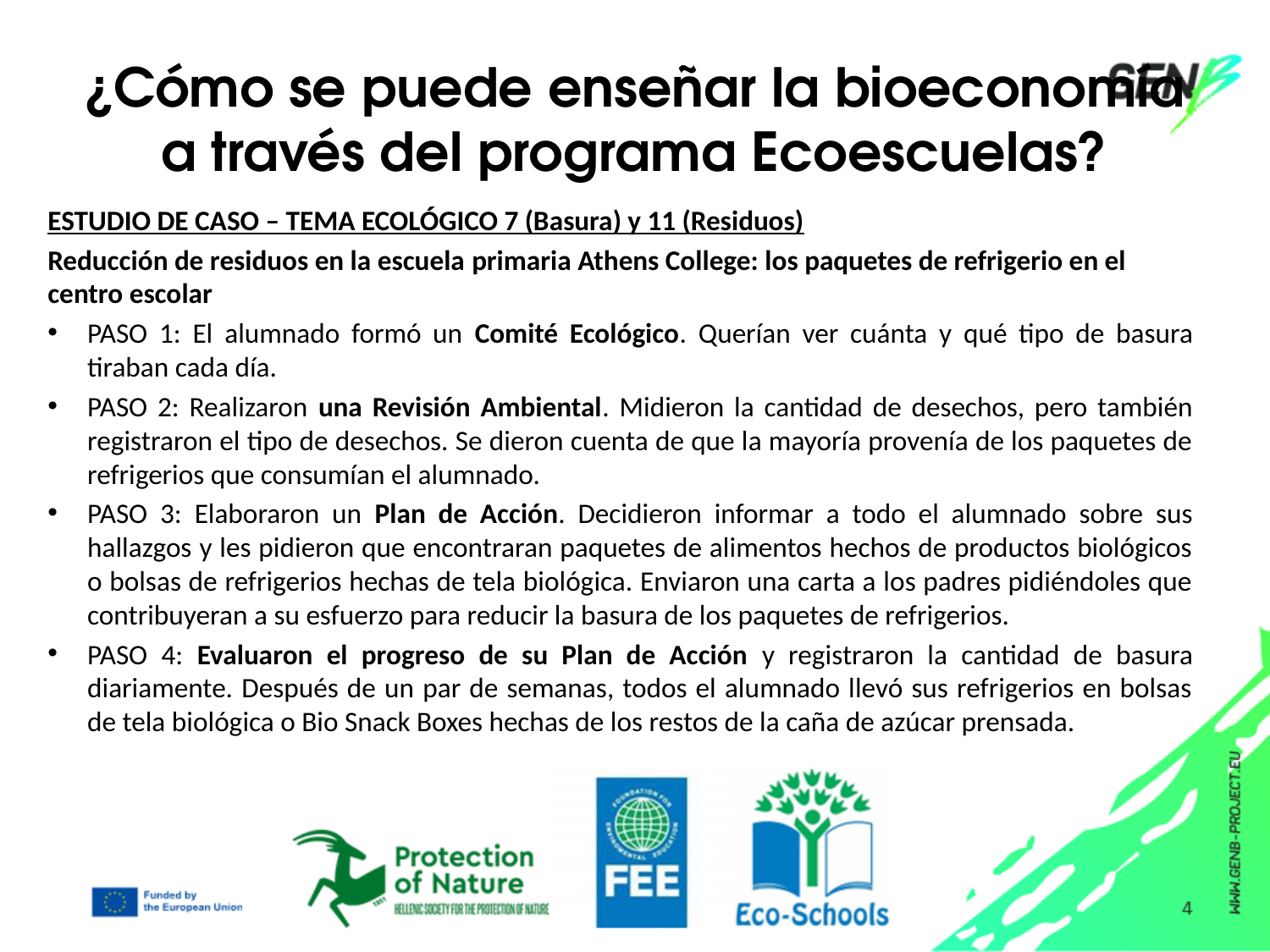

# ¿Cómo se puede enseñar la bioeconomía a través del programa Ecoescuelas?
ESTUDIO DE CASO – TEMA ECOLÓGICO 7 (Basura) y 11 (Residuos)
Reducción de residuos en la escuela primaria Athens College: los paquetes de refrigerio en el centro escolar
PASO 1: El alumnado formó un Comité Ecológico. Querían ver cuánta y qué tipo de basura tiraban cada día.
PASO 2: Realizaron una Revisión Ambiental. Midieron la cantidad de desechos, pero también registraron el tipo de desechos. Se dieron cuenta de que la mayoría provenía de los paquetes de refrigerios que consumían el alumnado.
PASO 3: Elaboraron un Plan de Acción. Decidieron informar a todo el alumnado sobre sus hallazgos y les pidieron que encontraran paquetes de alimentos hechos de productos biológicos o bolsas de refrigerios hechas de tela biológica. Enviaron una carta a los padres pidiéndoles que contribuyeran a su esfuerzo para reducir la basura de los paquetes de refrigerios.
PASO 4: Evaluaron el progreso de su Plan de Acción y registraron la cantidad de basura diariamente. Después de un par de semanas, todos el alumnado llevó sus refrigerios en bolsas de tela biológica o Bio Snack Boxes hechas de los restos de la caña de azúcar prensada.